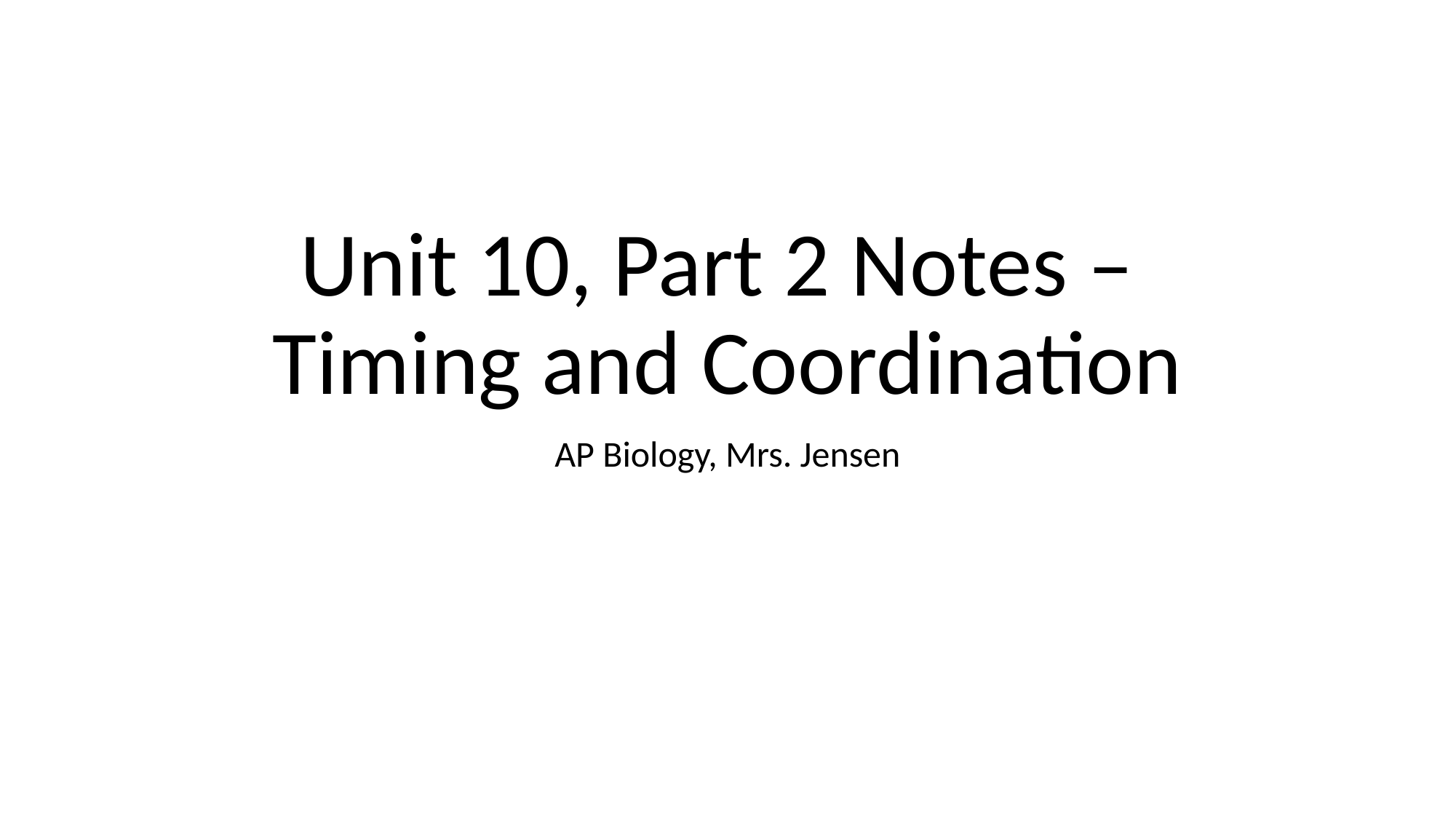

# Unit 10, Part 2 Notes – Timing and Coordination
AP Biology, Mrs. Jensen